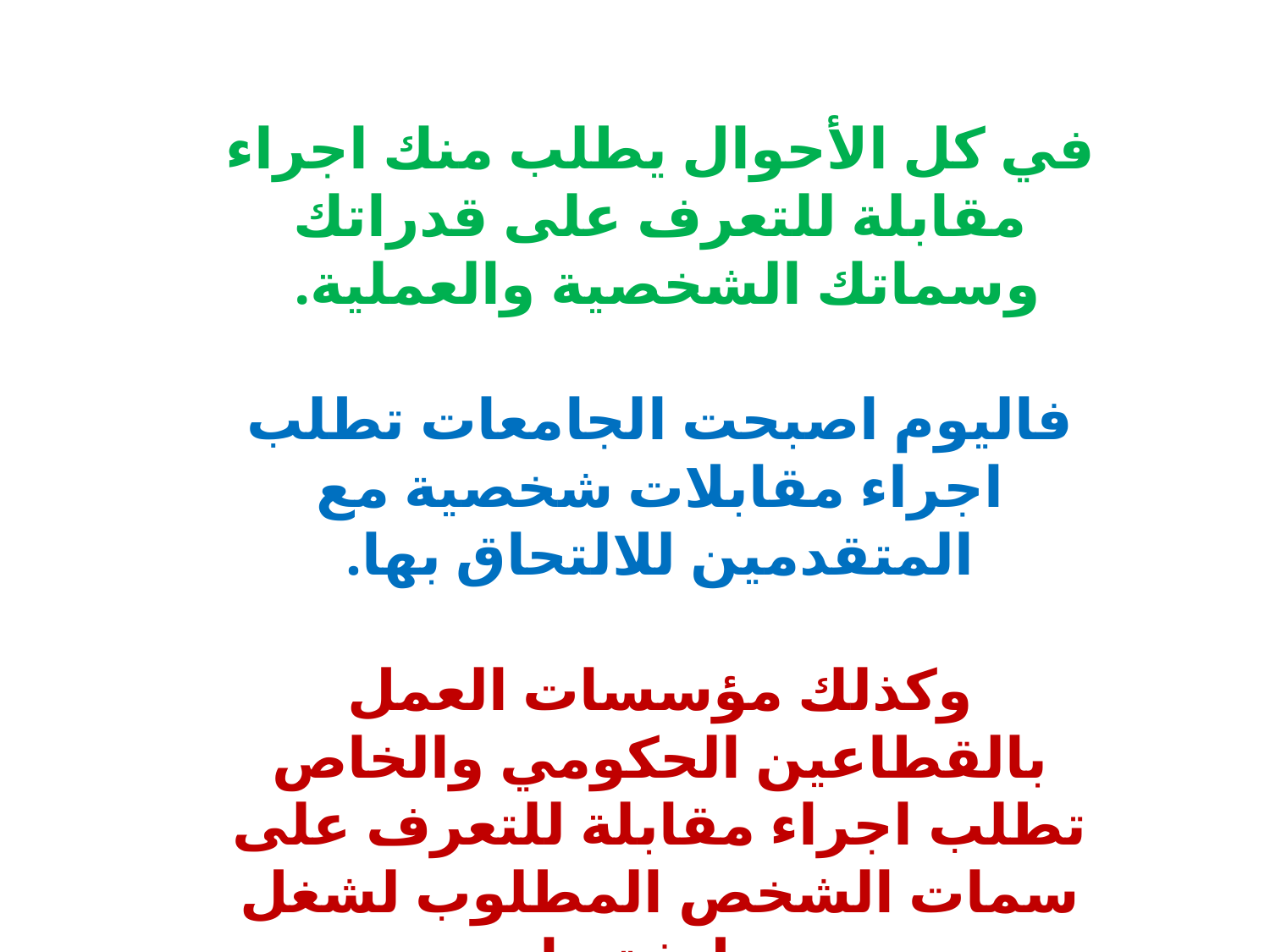

في كل الأحوال يطلب منك اجراء مقابلة للتعرف على قدراتك وسماتك الشخصية والعملية.

فاليوم اصبحت الجامعات تطلب اجراء مقابلات شخصية مع المتقدمين للالتحاق بها.

وكذلك مؤسسات العمل بالقطاعين الحكومي والخاص تطلب اجراء مقابلة للتعرف على سمات الشخص المطلوب لشغل وظيفة ما.